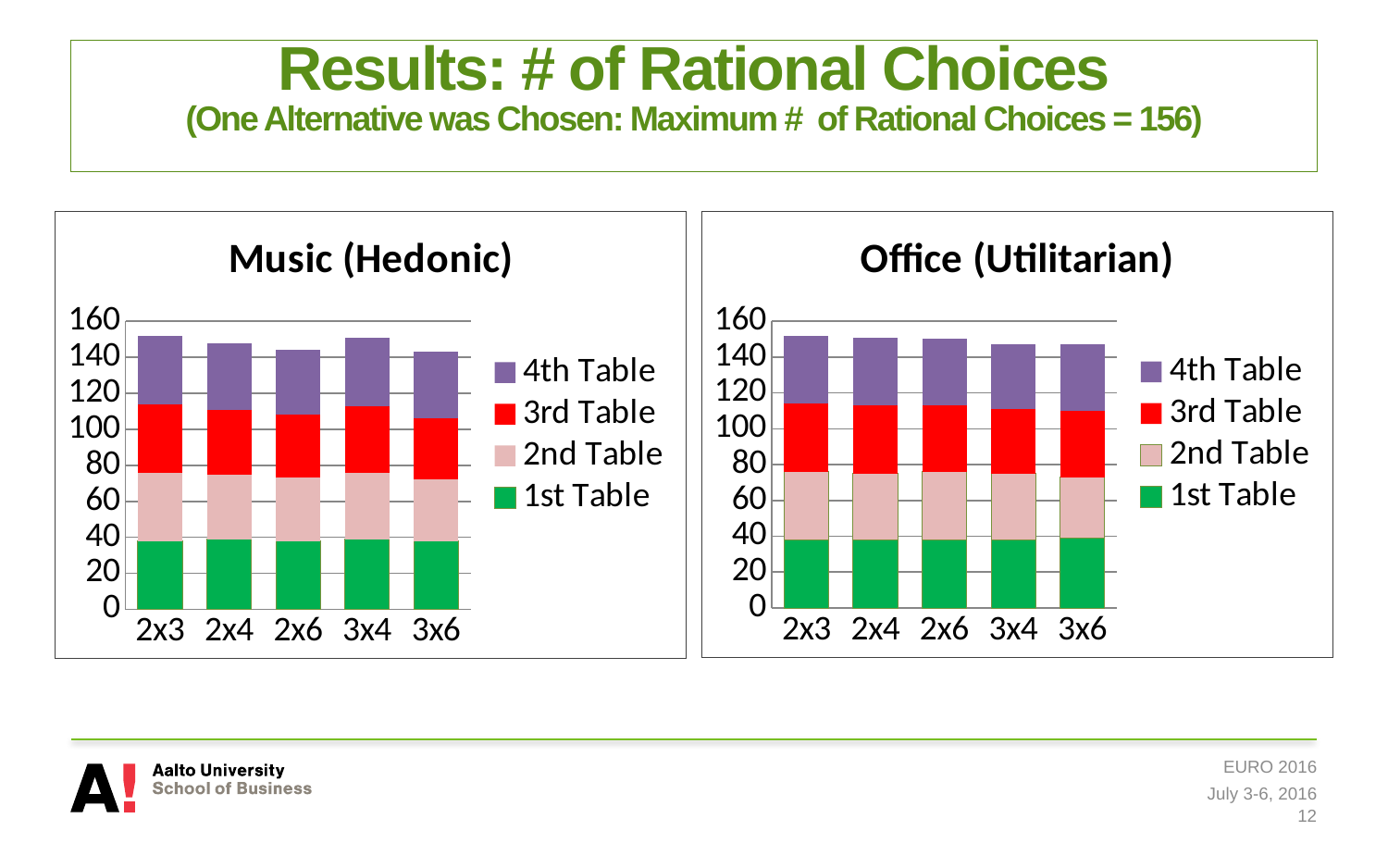

# Results: # of Rational Choices (One Alternative was Chosen: Maximum #  of Rational Choices = 156)

### Chart: Music (Hedonic)

| Category | 1st Table | 2nd Table | 3rd Table | 4th Table |
|---|---|---|---|---|
| 2x3 | 38.0 | 38.0 | 38.0 | 38.0 |
| 2x4 | 39.0 | 36.0 | 36.0 | 37.0 |
| 2x6 | 38.0 | 35.0 | 35.0 | 36.0 |
| 3x4 | 39.0 | 37.0 | 37.0 | 38.0 |
| 3x6 | 38.0 | 34.0 | 34.0 | 37.0 |

### Chart: Office (Utilitarian)

| Category | 1st Table | 2nd Table | 3rd Table | 4th Table |
|---|---|---|---|---|
| 2x3 | 38.0 | 38.0 | 38.0 | 38.0 |
| 2x4 | 38.0 | 37.0 | 38.0 | 38.0 |
| 2x6 | 38.0 | 38.0 | 37.0 | 37.0 |
| 3x4 | 38.0 | 37.0 | 36.0 | 36.0 |
| 3x6 | 39.0 | 34.0 | 37.0 | 37.0 |
EURO 2016
July 3-6, 2016
12